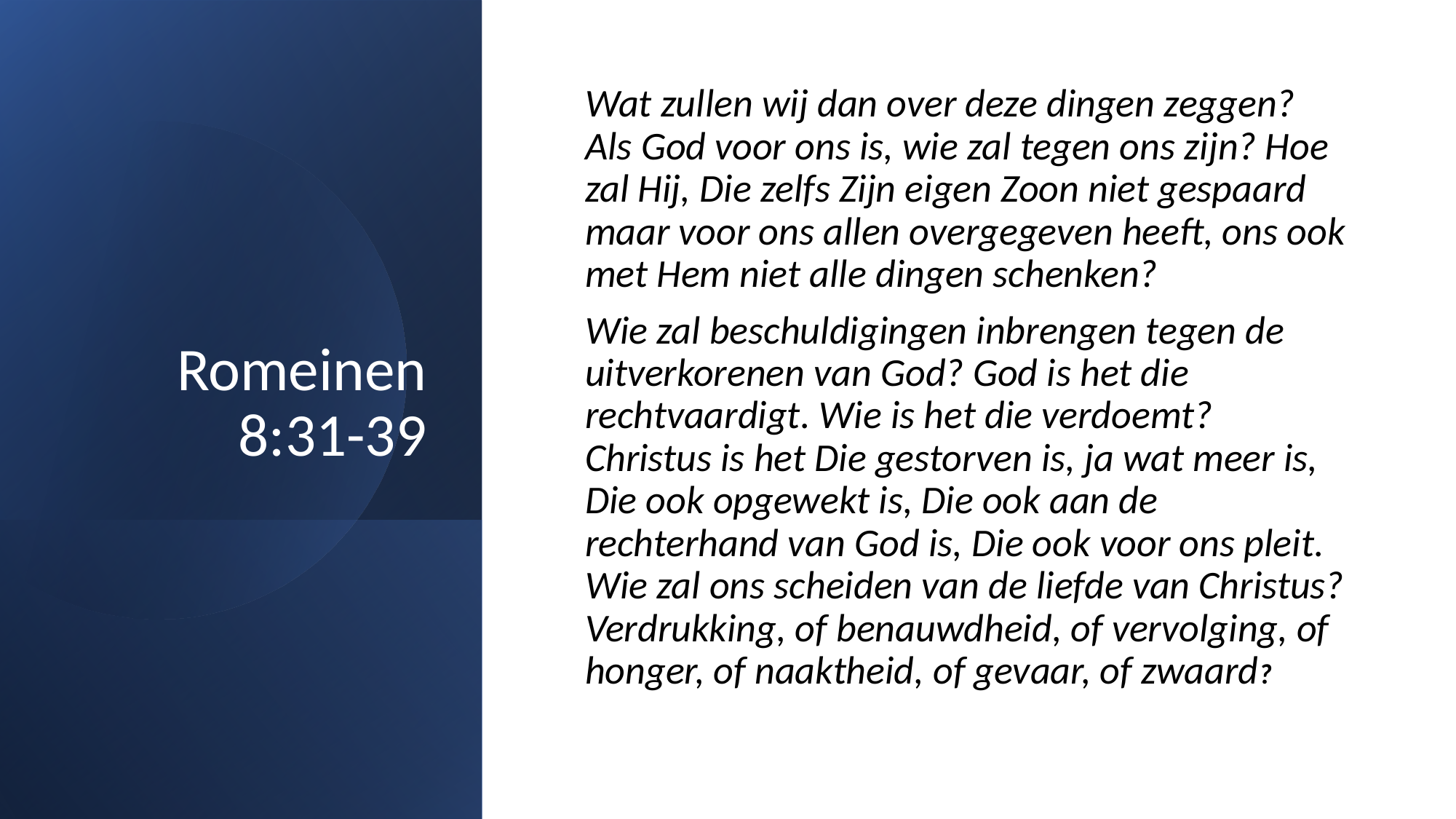

# Romeinen 8:31-39
Wat zullen wij dan over deze dingen zeggen? Als God voor ons is, wie zal tegen ons zijn? Hoe zal Hij, Die zelfs Zijn eigen Zoon niet gespaard maar voor ons allen overgegeven heeft, ons ook met Hem niet alle dingen schenken?
Wie zal beschuldigingen inbrengen tegen de uitverkorenen van God? God is het die rechtvaardigt. Wie is het die verdoemt? Christus is het Die gestorven is, ja wat meer is, Die ook opgewekt is, Die ook aan de rechterhand van God is, Die ook voor ons pleit. Wie zal ons scheiden van de liefde van Christus? Verdrukking, of benauwdheid, of vervolging, of honger, of naaktheid, of gevaar, of zwaard?